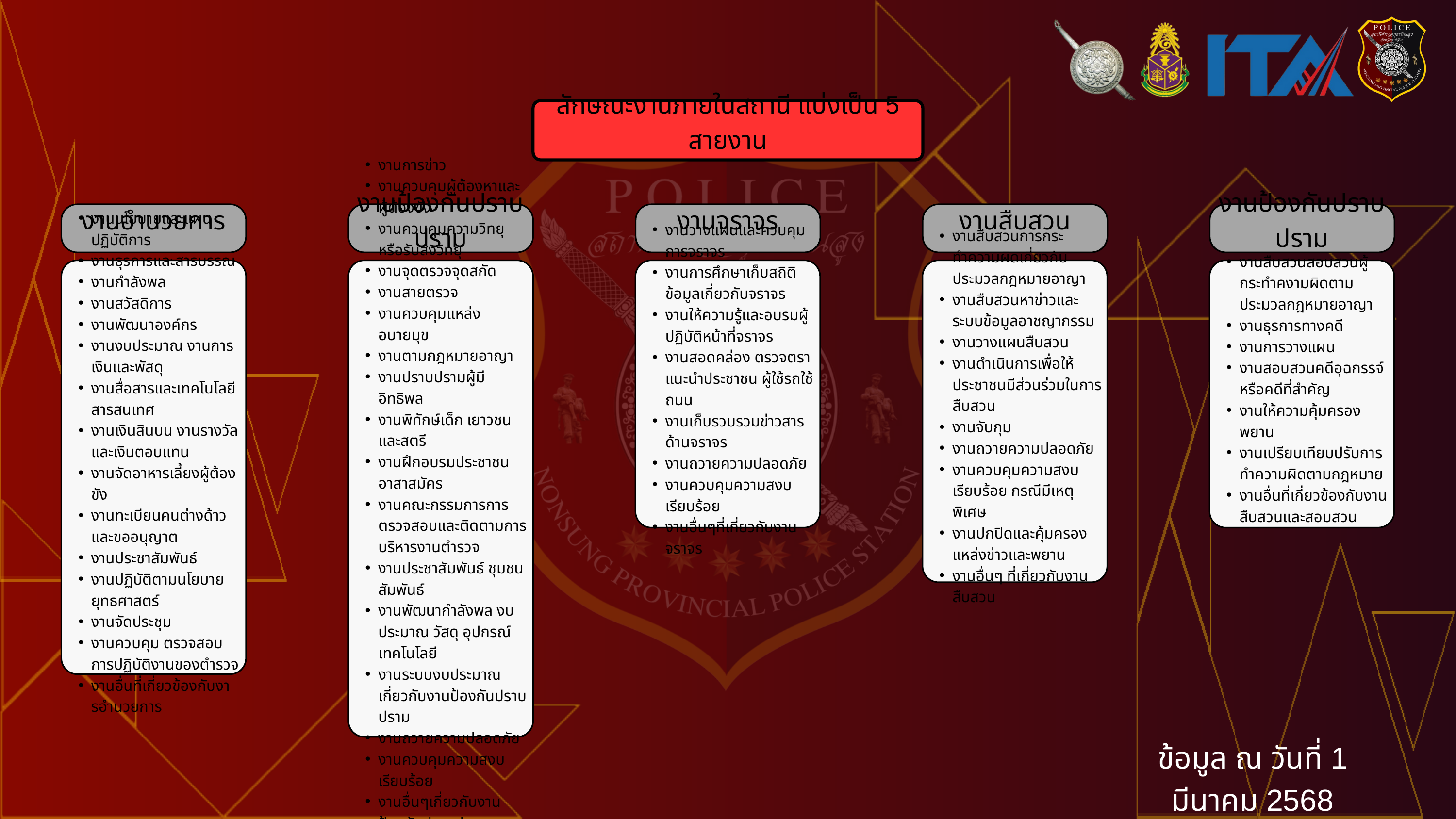

ลักษณะงานภายในสถานี แบ่งเป็น 5 สายงาน

งานอำนวยการ

งานป้องกันปราบปราม

งานจราจร

งานสืบสวน

งานป้องกันปราบปราม

งานนโยบายและแผนปฏิบัติการ
งานธุรการและสารบรรณ
งานกำลังพล
งานสวัสดิการ
งานพัฒนาองค์กร
งานงบประมาณ งานการเงินและพัสดุ
งานสื่อสารและเทคโนโลยีสารสนเทศ
งานเงินสินบน งานรางวัลและเงินตอบแทน
งานจัดอาหารเลี้ยงผู้ต้องขัง
งานทะเบียนคนต่างด้าวและขออนุญาต
งานประชาสัมพันธ์
งานปฏิบัติตามนโยบายยุทธศาสตร์
งานจัดประชุม
งานควบคุม ตรวจสอบการปฏิบัติงานของตำรวจ
งานอื่นที่เกี่ยวข้องกับงารอำนวยการ

งานการข่าว
งานควบคุมผู้ต้องหาและผู้ต้องขัง
งานควบคุมความวิทยุหรือรับส่งวิทยุ
งานจุดตรวจจุดสกัด
งานสายตรวจ
งานควบคุมแหล่งอบายมุข
งานตามกฎหมายอาญา
งานปราบปรามผู้มีอิทธิพล
งานพิทักษ์เด็ก เยาวชน และสตรี
งานฝึกอบรมประชาชน อาสาสมัคร
งานคณะกรรมการการตรวจสอบและติดตามการบริหารงานตำรวจ
งานประชาสัมพันธ์ ชุมชนสัมพันธ์
งานพัฒนากำลังพล งบประมาณ วัสดุ อุปกรณ์ เทคโนโลยี
งานระบบงบประมาณเกี่ยวกับงานป้องกันปราบปราม
งานถวายความปลอดภัย
งานควบคุมความสงบเรียบร้อย
งานอื่นๆเกี่ยวกับงานป้องกันปราบปราม

งานวางแผนและควบคุมการจราจร
งานการศึกษาเก็บสถิติข้อมูลเกี่ยวกับจราจร
งานให้ความรู้และอบรมผู้ปฏิบัติหน้าที่จราจร
งานสอดคล่อง ตรวจตรา แนะนำประชาชน ผู้ใช้รถใช้ถนน
งานเก็บรวบรวมข่าวสารด้านจราจร
งานถวายความปลอดภัย
งานควบคุมความสงบเรียบร้อย
งานอื่นๆที่เกี่ยวกับงานจราจร

งานสืบสวนการกระทำความผิดเกี่ยวกับประมวลกฎหมายอาญา
งานสืบสวนหาข่าวและระบบข้อมูลอาชญากรรม
งานวางแผนสืบสวน
งานดำเนินการเพื่อให้ประชาชนมีส่วนร่วมในการสืบสวน
งานจับกุม
งานถวายความปลอดภัย
งานควบคุมความสงบเรียบร้อย กรณีมีเหตุพิเศษ
งานปกปิดและคุ้มครองแหล่งข่าวและพยาน
งานอื่นๆ ที่เกี่ยวกับงานสืบสวน

งานสืบสวนสอบสวนผู้กระทำคงามผิดตามประมวลกฎหมายอาญา
งานธุรการทางคดี
งานการวางแผน
งานสอบสวนคดีอุฉกรรจ์หรือคดีที่สำคัญ
งานให้ความคุ้มครองพยาน
งานเปรียบเทียบปรับการทำความผิดตามกฎหมาย
งานอื่นที่เกี่ยวข้องกับงานสืบสวนและสอบสวน

ข้อมูล ณ วันที่ 1 มีนาคม 2568